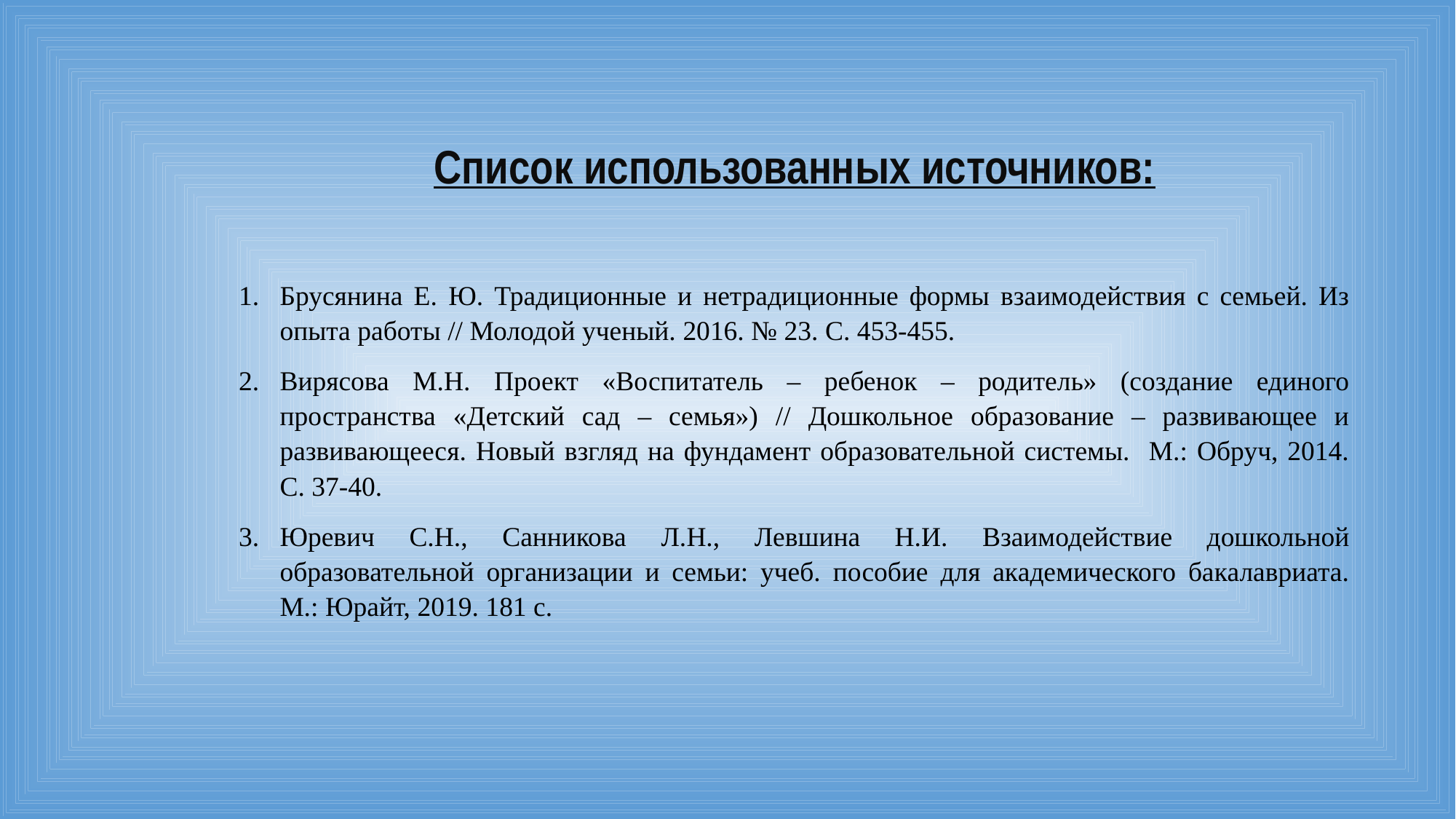

Список использованных источников:

Брусянина Е. Ю. Традиционные и нетрадиционные формы взаимодействия с семьей. Из опыта работы // Молодой ученый. 2016. № 23. С. 453-455.
Вирясова М.Н. Проект «Воспитатель – ребенок – родитель» (создание единого пространства «Детский сад – семья») // Дошкольное образование – развивающее и развивающееся. Новый взгляд на фундамент образовательной системы.  М.: Обруч, 2014. С. 37-40.
Юревич С.Н., Санникова Л.Н., Левшина Н.И. Взаимодействие дошкольной образовательной организации и семьи: учеб. пособие для академического бакалавриата. М.: Юрайт, 2019. 181 с.